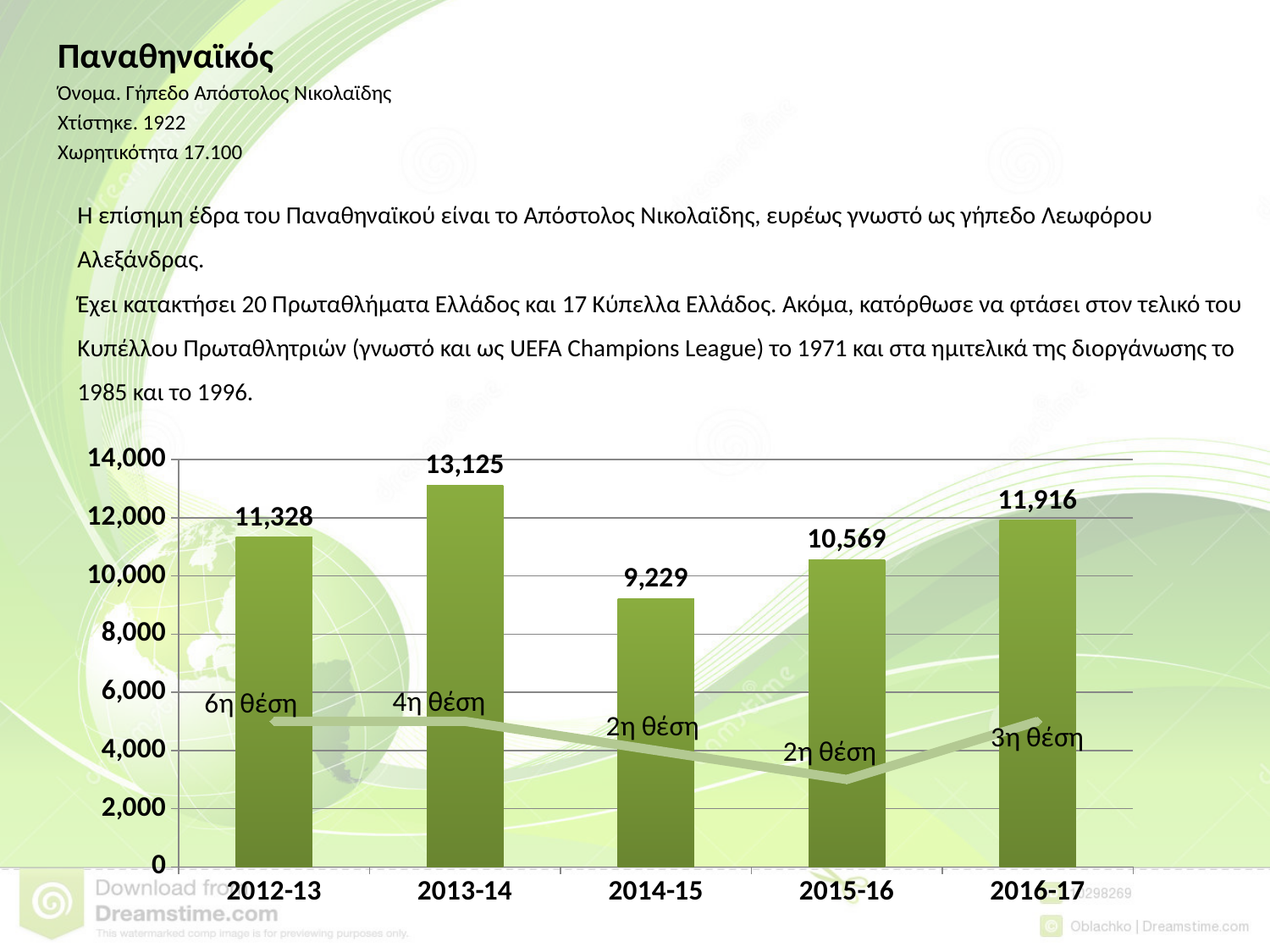

Παναθηναϊκός
Όνομα. Γήπεδο Απόστολος Νικολαϊδης
Χτίστηκε. 1922
Χωρητικότητα 17.100
Η επίσημη έδρα του Παναθηναϊκού είναι το Απόστολος Νικολαϊδης, ευρέως γνωστό ως γήπεδο Λεωφόρου Αλεξάνδρας.
Έχει κατακτήσει 20 Πρωταθλήματα Ελλάδος και 17 Κύπελλα Ελλάδος. Ακόμα, κατόρθωσε να φτάσει στον τελικό του Κυπέλλου Πρωταθλητριών (γνωστό και ως UEFA Champions League) το 1971 και στα ημιτελικά της διοργάνωσης το 1985 και το 1996.

### Chart

| Category |  |  |
|---|---|---|
| 2012-13 | 11328.0 | 5000.0 |
| 2013-14 | 13125.0 | 5000.0 |
| 2014-15 | 9229.0 | 4000.0 |
| 2015-16 | 10569.0 | 3000.0 |
| 2016-17 | 11916.0 | 5000.0 |